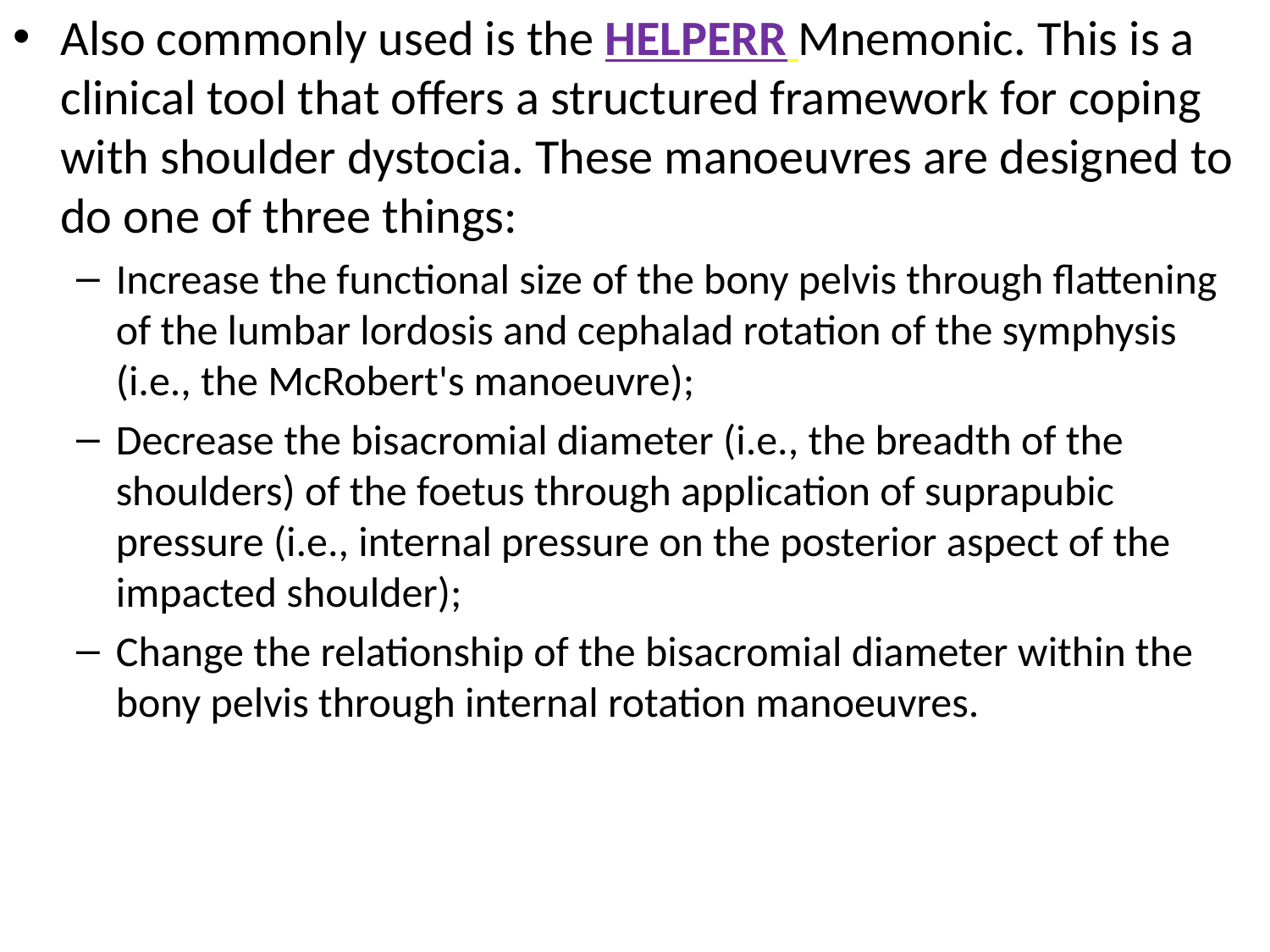

Also commonly used is the HELPERR Mnemonic. This is a clinical tool that offers a structured framework for coping with shoulder dystocia. These manoeuvres are designed to do one of three things:
Increase the functional size of the bony pelvis through flattening of the lumbar lordosis and cephalad rotation of the symphysis (i.e., the McRobert's manoeuvre);
Decrease the bisacromial diameter (i.e., the breadth of the shoulders) of the foetus through application of suprapubic pressure (i.e., internal pressure on the posterior aspect of the impacted shoulder);
Change the relationship of the bisacromial diameter within the bony pelvis through internal rotation manoeuvres.